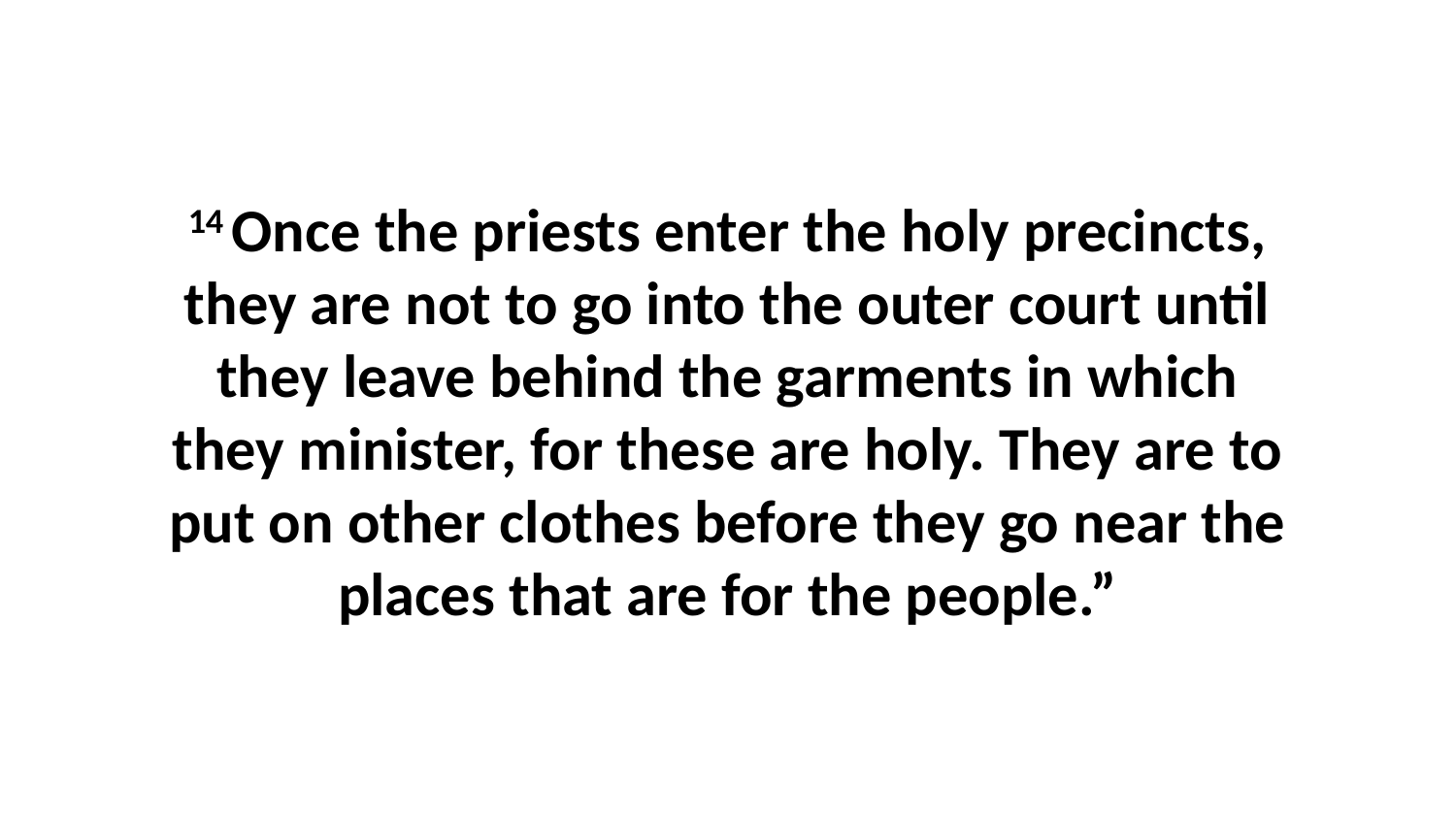

14 Once the priests enter the holy precincts, they are not to go into the outer court until they leave behind the garments in which they minister, for these are holy. They are to put on other clothes before they go near the places that are for the people.”